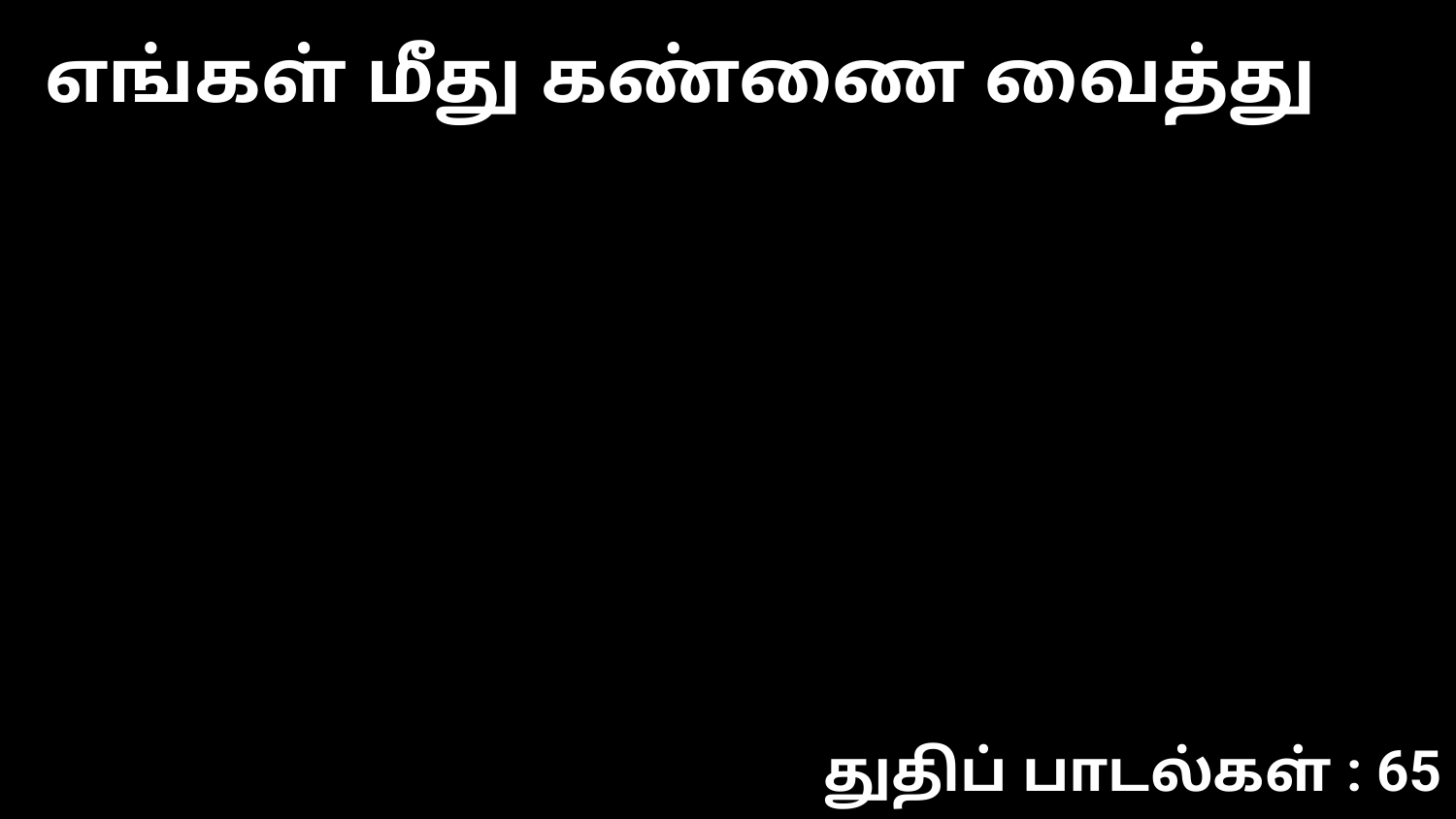

எங்கள் மீது கண்ணை வைத்து
துதிப் பாடல்கள் : 65